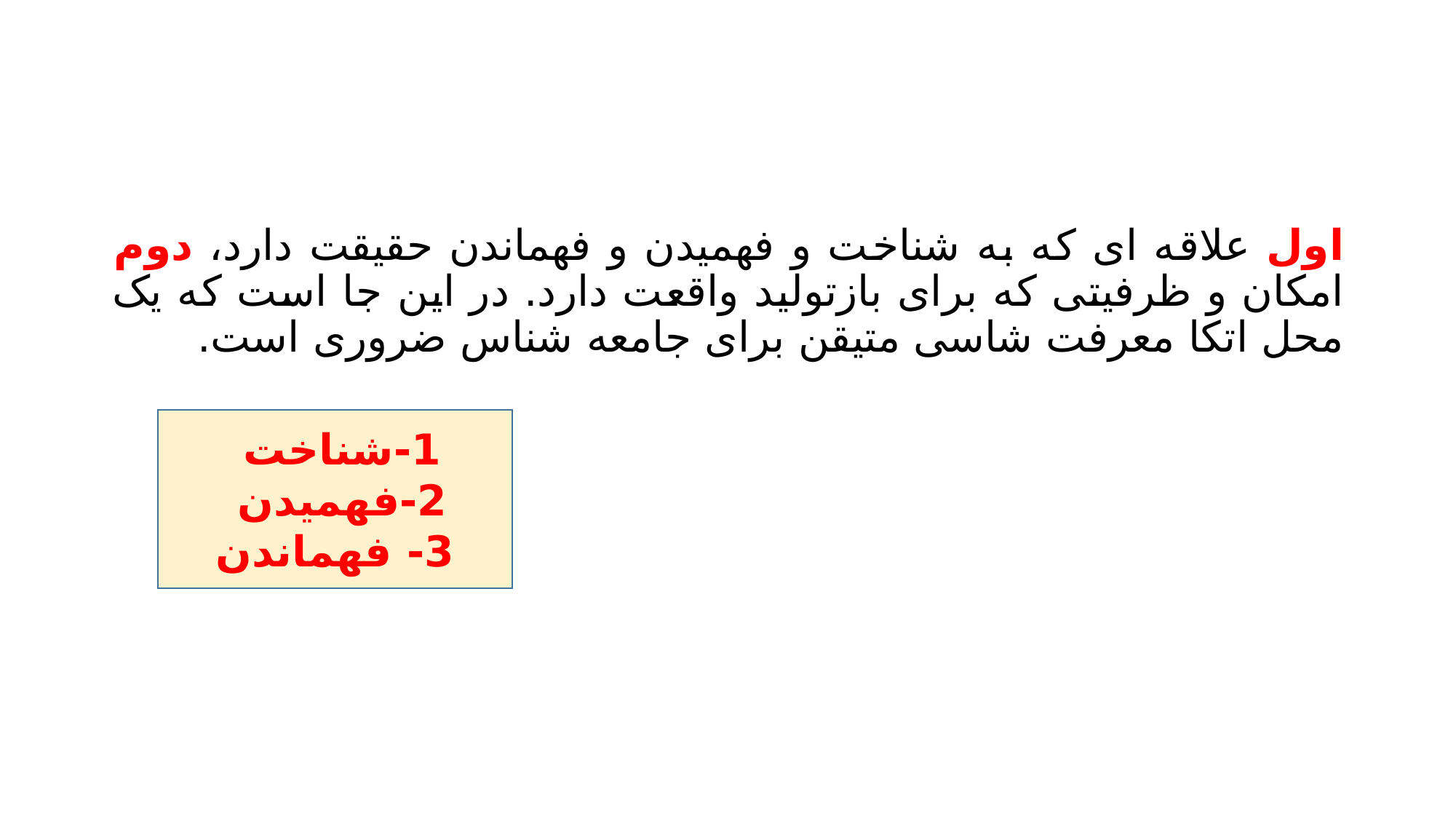

#
اول علاقه ای که به شناخت و فهمیدن و فهماندن حقیقت دارد، دوم امکان و ظرفیتی که برای بازتولید واقعت دارد. در این جا است که یک محل اتکا معرفت شاسی متیقن برای جامعه شناس ضروری است.
1-شناخت
2-فهمیدن
3- فهماندن